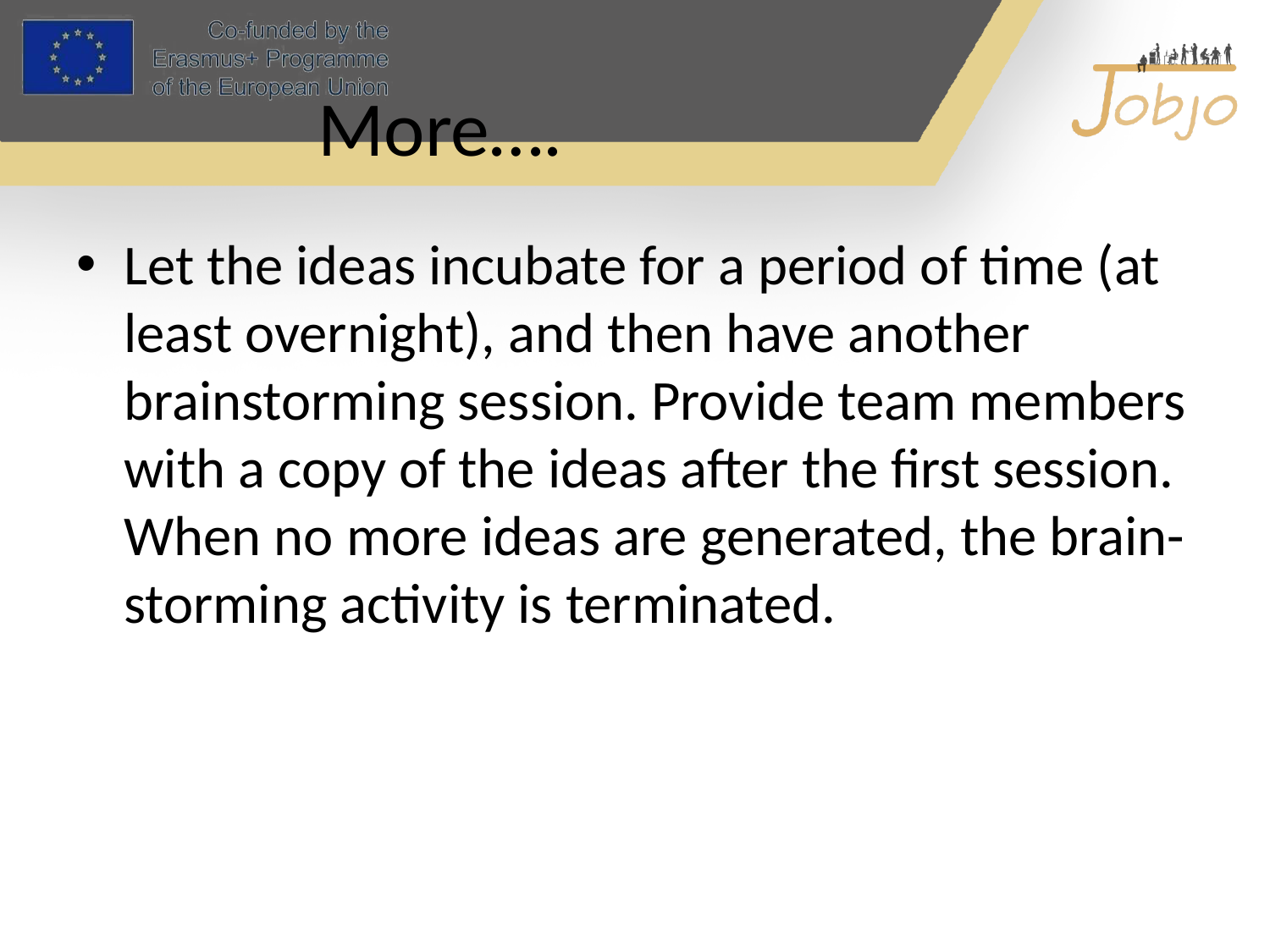

# More….
Let the ideas incubate for a period of time (at least overnight), and then have another brainstorming session. Provide team members with a copy of the ideas after the first session. When no more ideas are generated, the brain- storming activity is terminated.